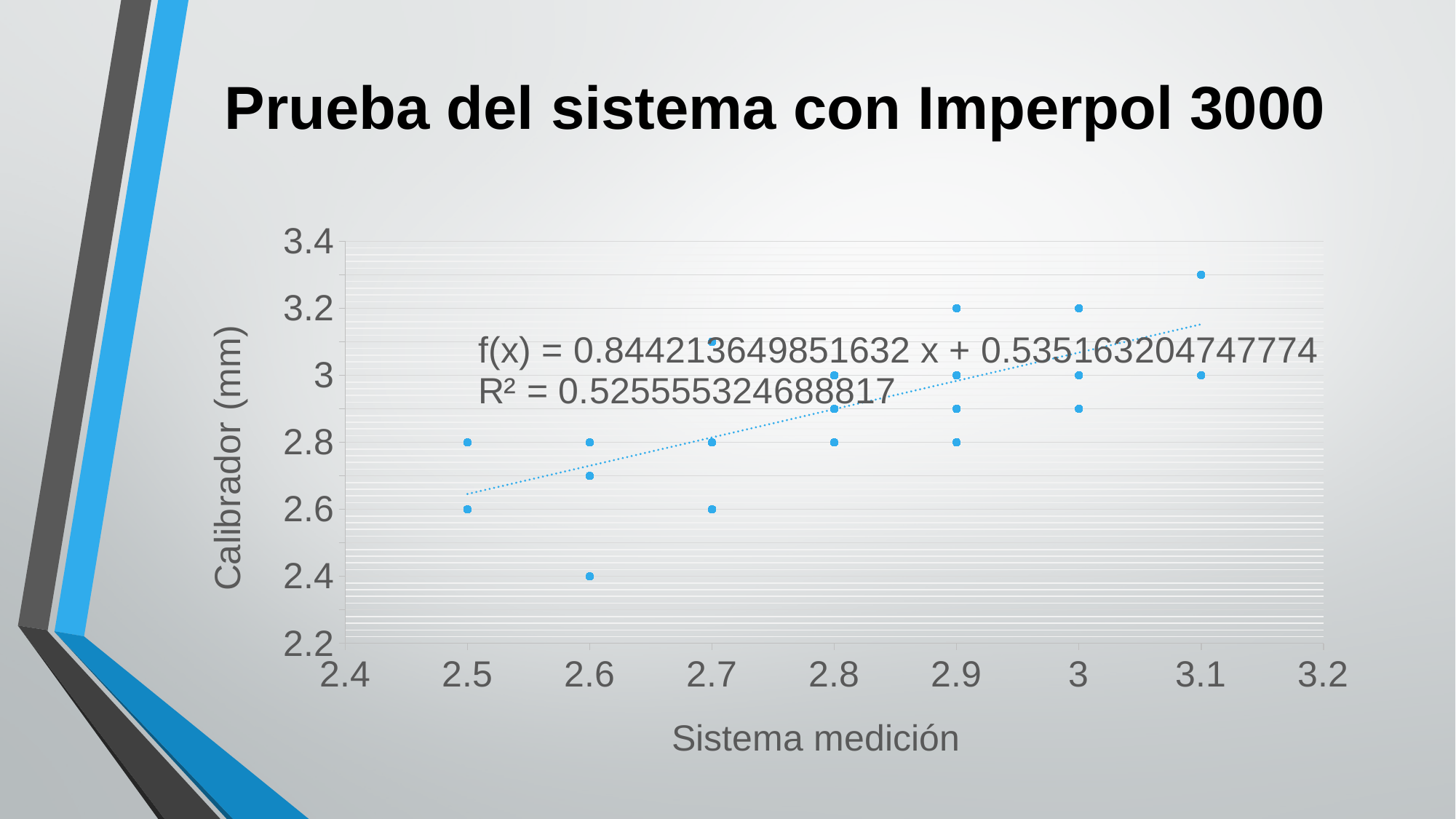

# Prueba del sistema con Imperpol 3000

### Chart

| Category |  |
|---|---|